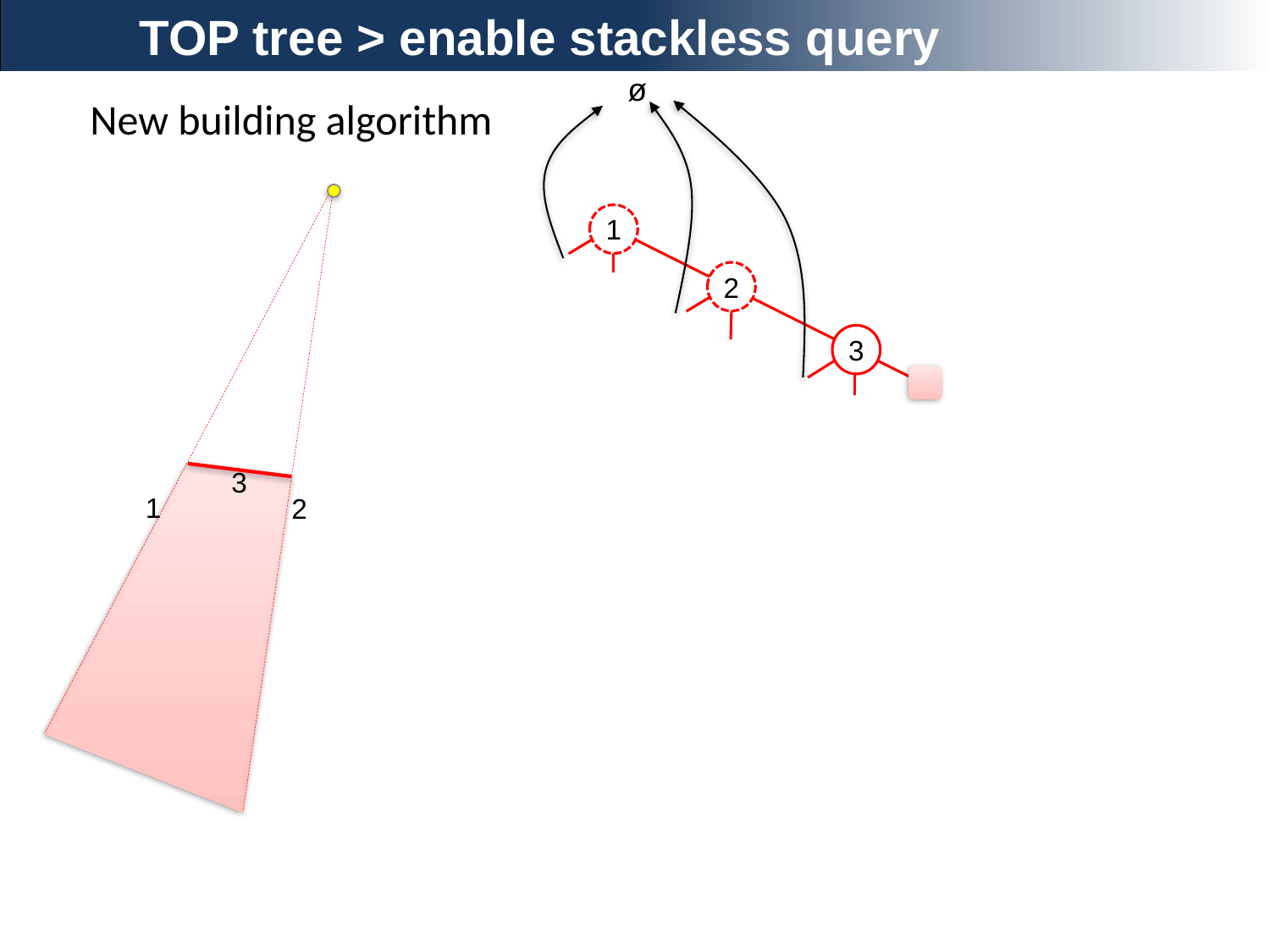

TOP tree > enable stackless query
ø

New building algorithm

3

1
2

1
2
3